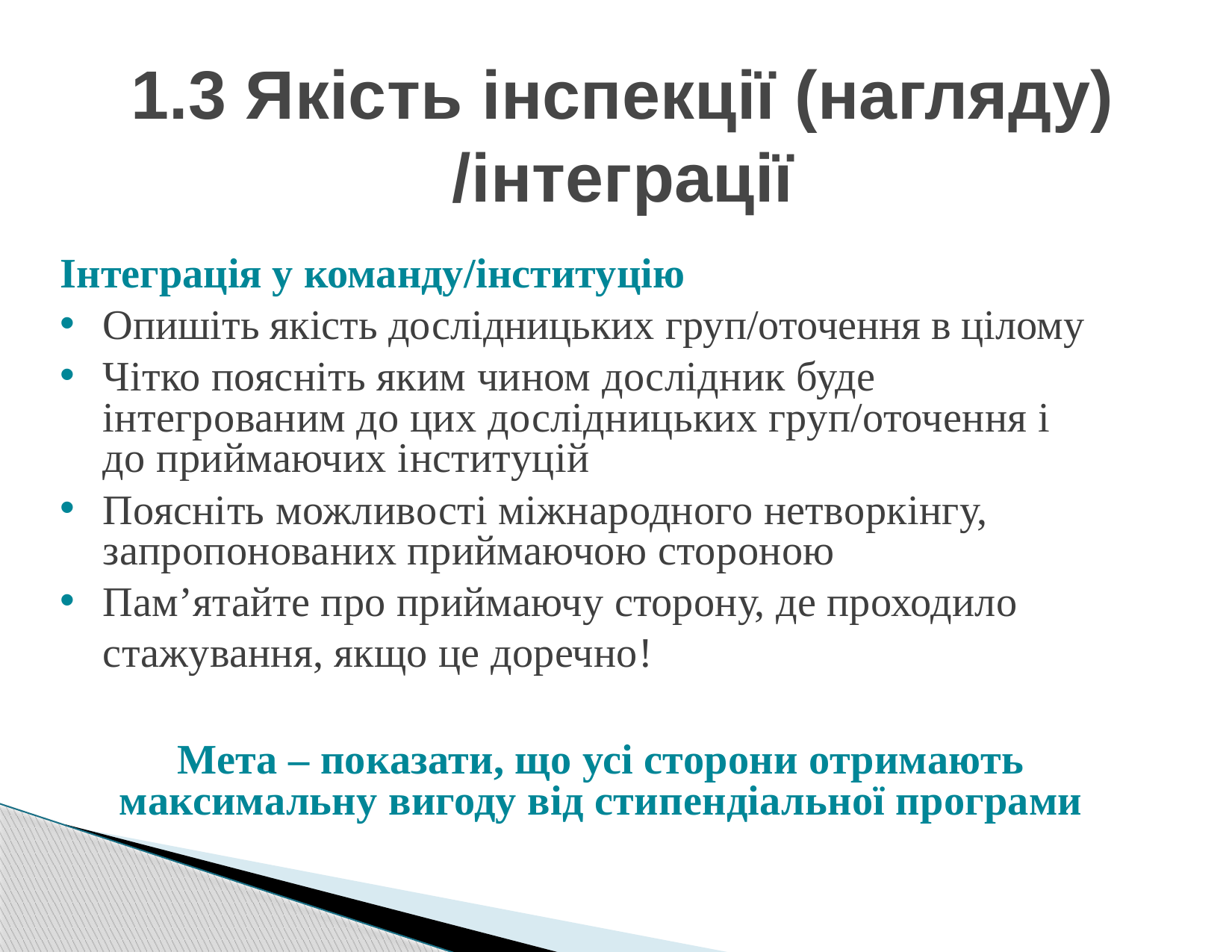

# 1.3 Якість інспекції (нагляду) /інтеграції
Інтеграція у команду/інституцію
Опишіть якість дослідницьких груп/оточення в цілому
Чітко поясніть яким чином дослідник буде інтегрованим до цих дослідницьких груп/оточення і до приймаючих інституцій
Поясніть можливості міжнародного нетворкінгу, запропонованих приймаючою стороною
Пам’ятайте про приймаючу сторону, де проходило стажування, якщо це доречно!

Мета – показати, що усі сторони отримають максимальну вигоду від стипендіальної програми